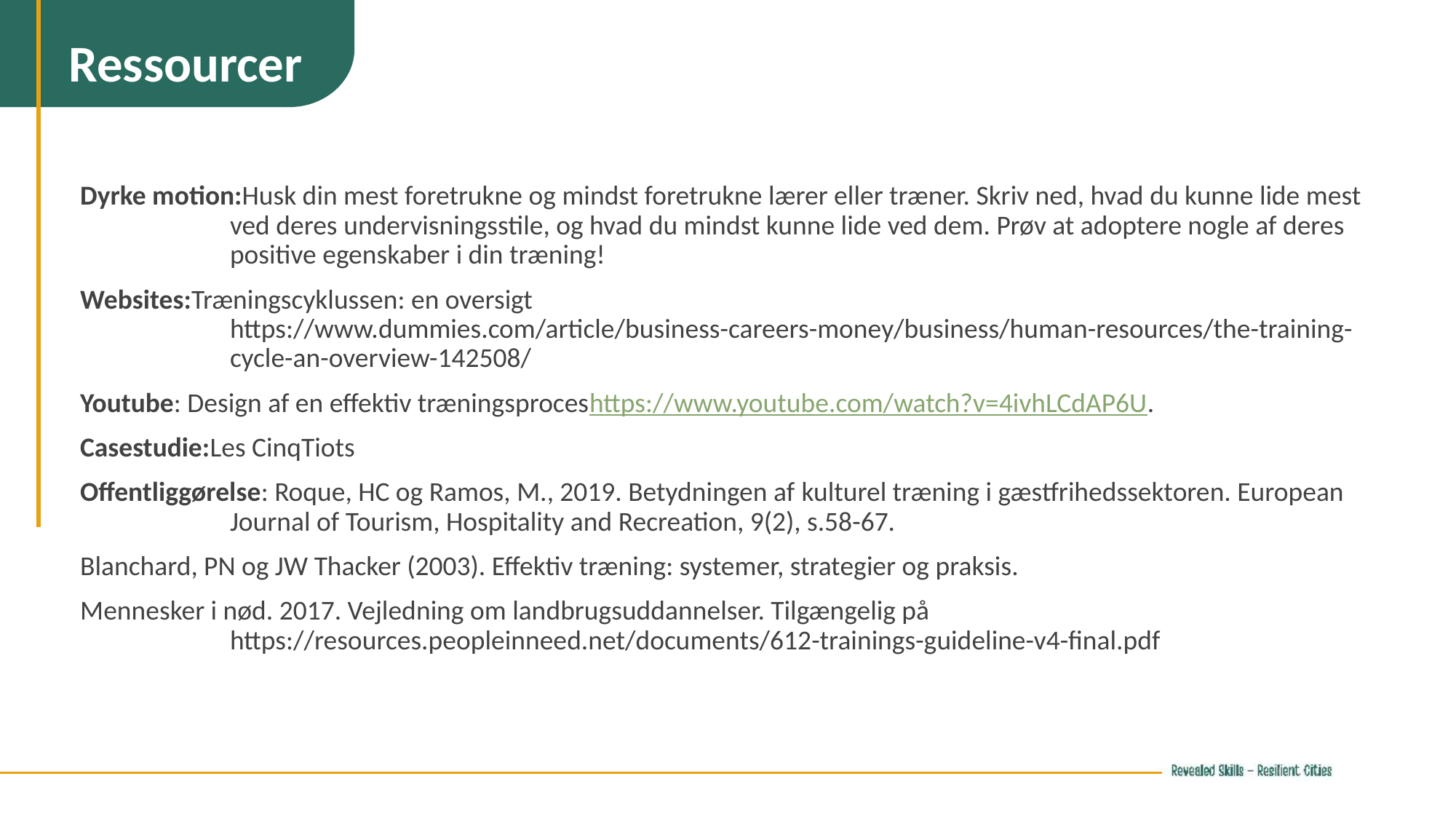

Ressourcer
Dyrke motion:Husk din mest foretrukne og mindst foretrukne lærer eller træner. Skriv ned, hvad du kunne lide mest ved deres undervisningsstile, og hvad du mindst kunne lide ved dem. Prøv at adoptere nogle af deres positive egenskaber i din træning!
Websites:Træningscyklussen: en oversigt https://www.dummies.com/article/business-careers-money/business/human-resources/the-training-cycle-an-overview-142508/
Youtube: Design af en effektiv træningsproceshttps://www.youtube.com/watch?v=4ivhLCdAP6U.
Casestudie:Les CinqTiots
Offentliggørelse: Roque, HC og Ramos, M., 2019. Betydningen af ​​kulturel træning i gæstfrihedssektoren. European Journal of Tourism, Hospitality and Recreation, 9(2), s.58-67.
Blanchard, PN og JW Thacker (2003). Effektiv træning: systemer, strategier og praksis.
Mennesker i nød. 2017. Vejledning om landbrugsuddannelser. Tilgængelig på https://resources.peopleinneed.net/documents/612-trainings-guideline-v4-final.pdf